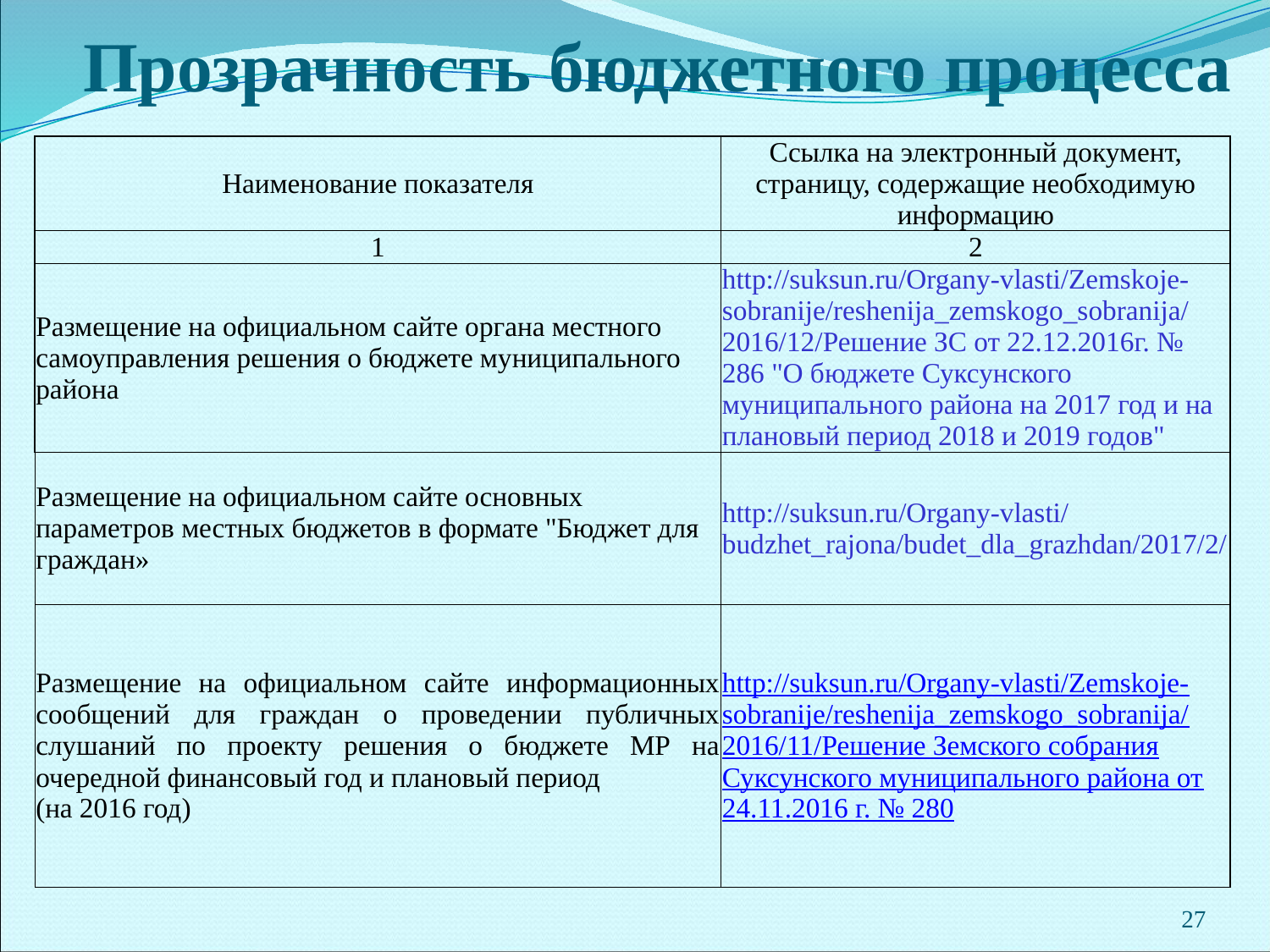

# Прозрачность бюджетного процесса
| Наименование показателя | Ссылка на электронный документ, страницу, содержащие необходимую информацию |
| --- | --- |
| 1 | 2 |
| Размещение на официальном сайте органа местного самоуправления решения о бюджете муниципального района | http://suksun.ru/Organy-vlasti/Zemskoje-sobranije/reshenija\_zemskogo\_sobranija/2016/12/Решение ЗС от 22.12.2016г. № 286 "О бюджете Суксунского муниципального района на 2017 год и на плановый период 2018 и 2019 годов" |
| Размещение на официальном сайте основных параметров местных бюджетов в формате "Бюджет для граждан» | http://suksun.ru/Organy-vlasti/budzhet\_rajona/budet\_dla\_grazhdan/2017/2/ |
| Размещение на официальном сайте информационных сообщений для граждан о проведении публичных слушаний по проекту решения о бюджете МР на очередной финансовый год и плановый период (на 2016 год) | http://suksun.ru/Organy-vlasti/Zemskoje-sobranije/reshenija\_zemskogo\_sobranija/2016/11/Решение Земского собрания Суксунского муниципального района от 24.11.2016 г. № 280 |
27